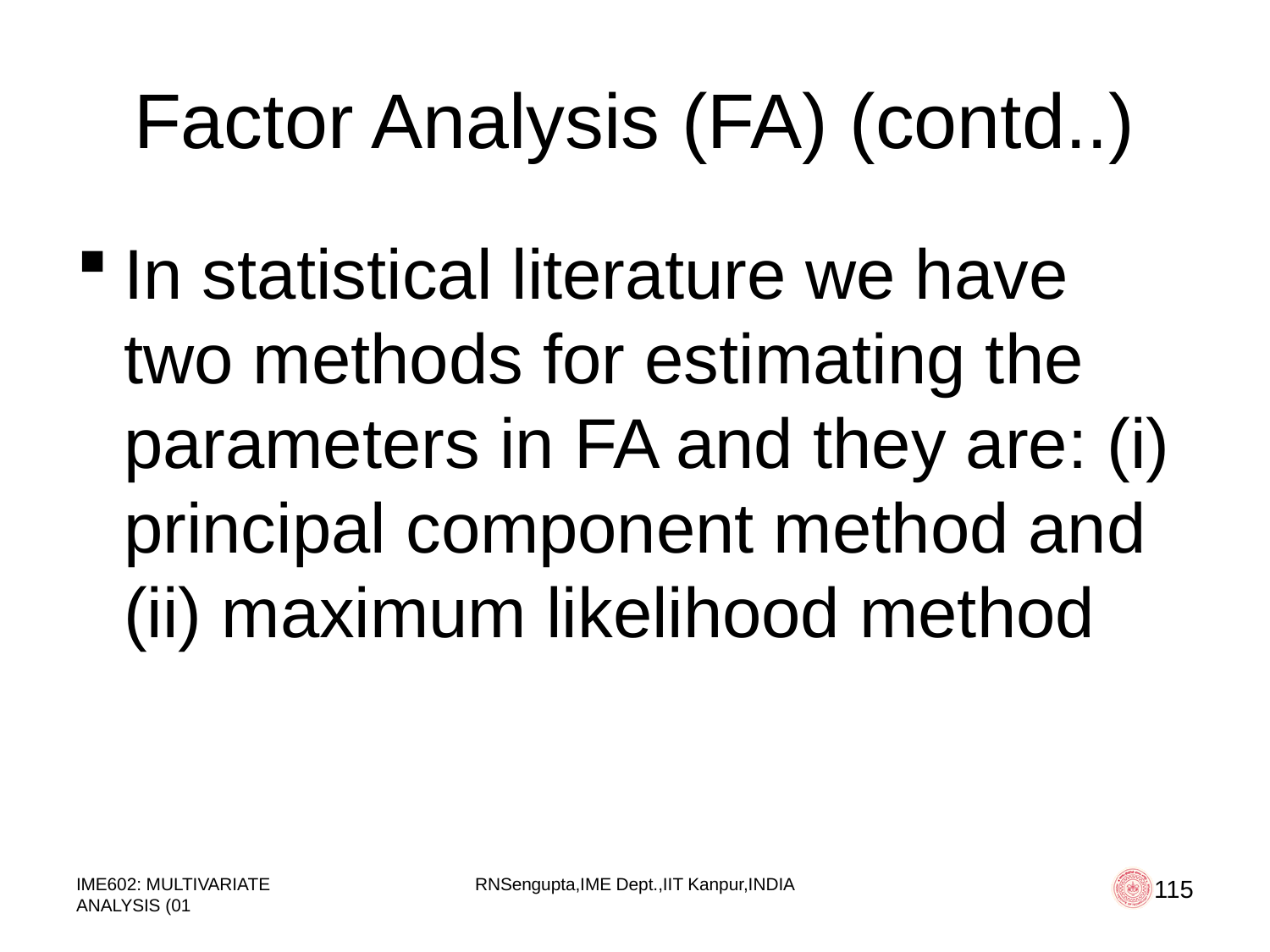

# Factor Analysis (FA) (contd..)
In statistical literature we have two methods for estimating the parameters in FA and they are: (i) principal component method and (ii) maximum likelihood method
IME602: MULTIVARIATE ANALYSIS (01
RNSengupta,IME Dept.,IIT Kanpur,INDIA
115